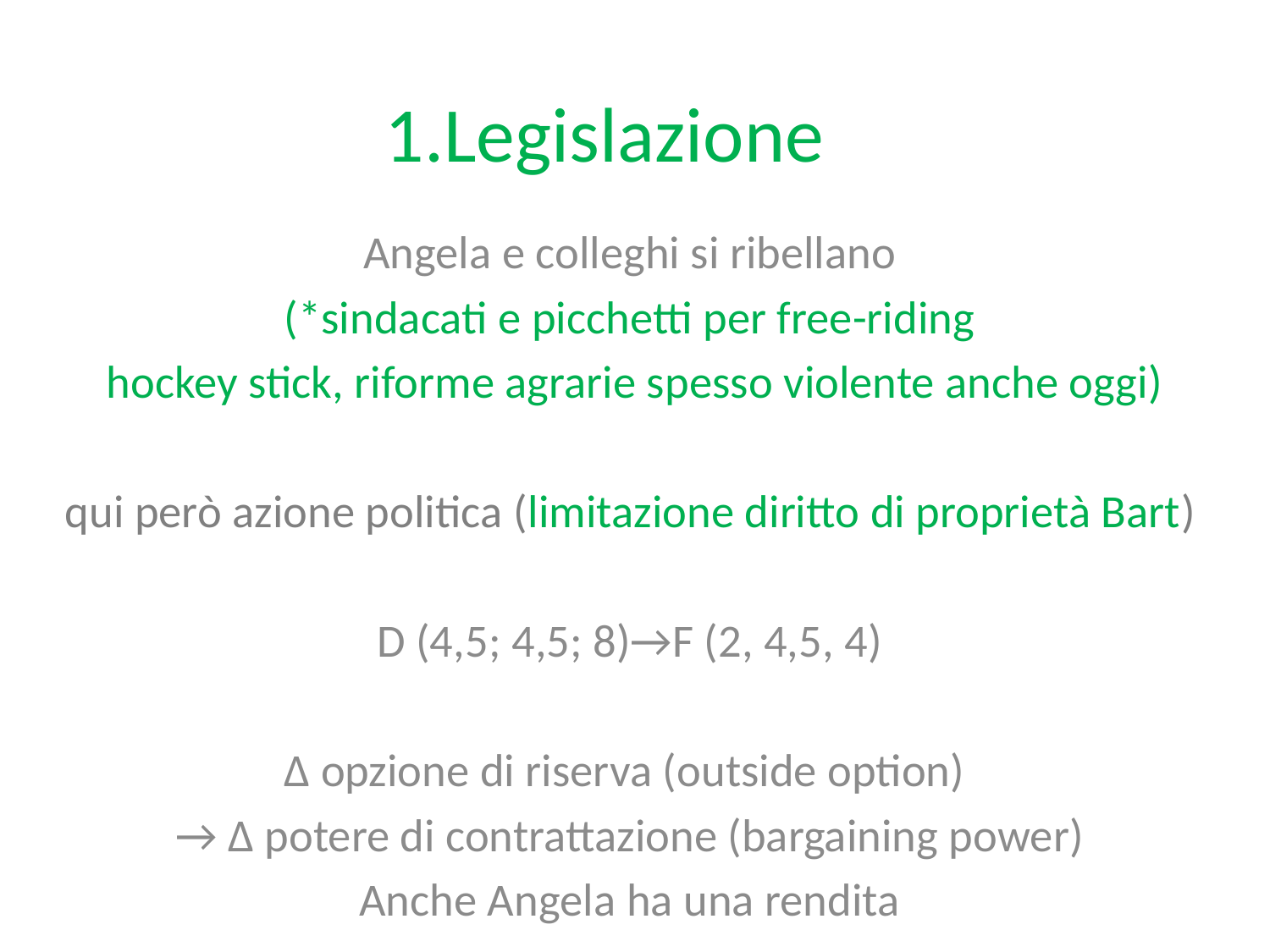

# 1.Legislazione
Angela e colleghi si ribellano
(*sindacati e picchetti per free-riding
 hockey stick, riforme agrarie spesso violente anche oggi)

qui però azione politica (limitazione diritto di proprietà Bart)

D (4,5; 4,5; 8)→F (2, 4,5, 4)

∆ opzione di riserva (outside option)
→ ∆ potere di contrattazione (bargaining power)
Anche Angela ha una rendita